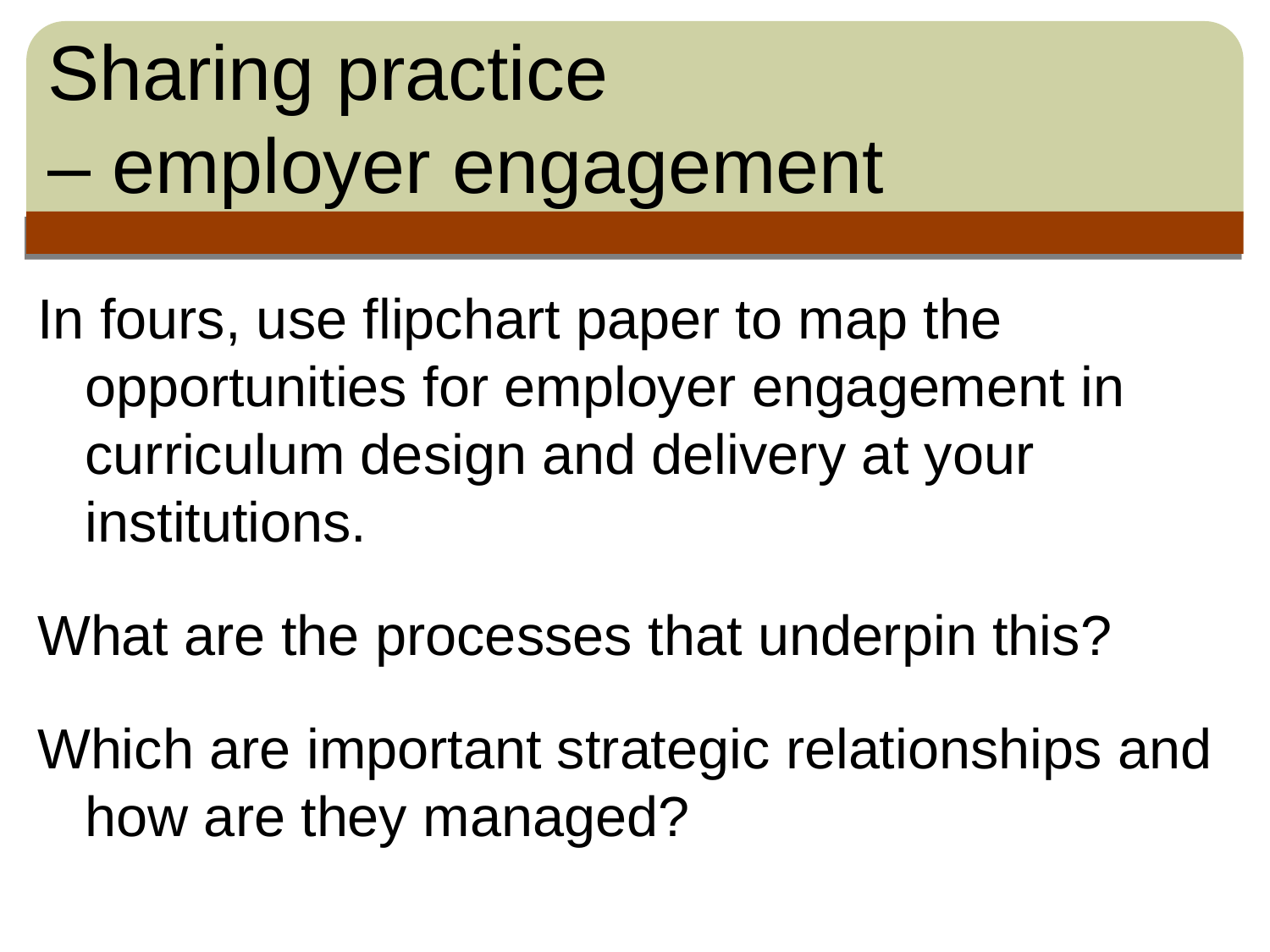

# Sharing practice – employer engagement
In fours, use flipchart paper to map the opportunities for employer engagement in curriculum design and delivery at your institutions.

What are the processes that underpin this?

Which are important strategic relationships and how are they managed?